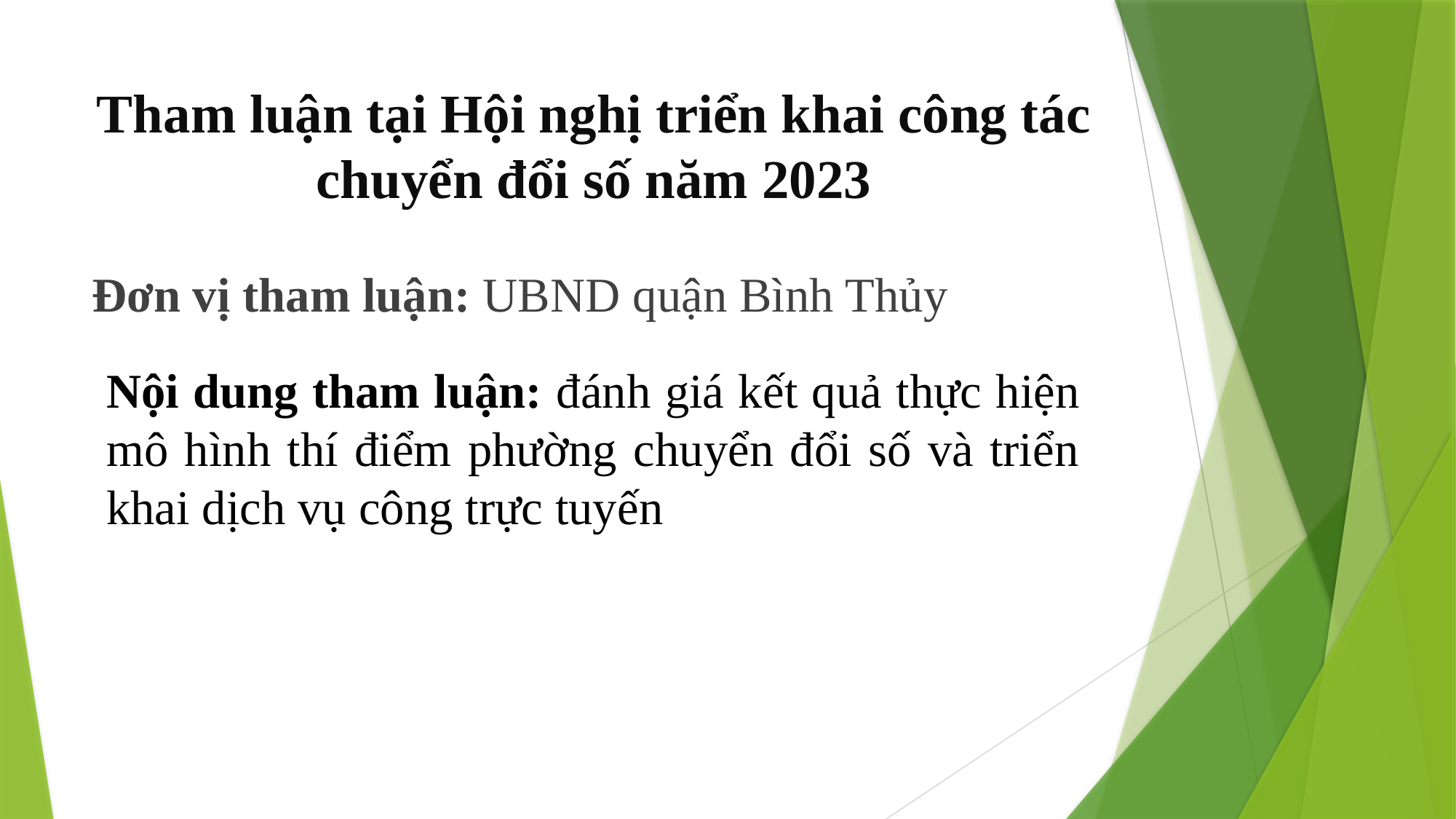

# Tham luận tại Hội nghị triển khai công tác chuyển đổi số năm 2023
Đơn vị tham luận: UBND quận Bình Thủy
Nội dung tham luận: đánh giá kết quả thực hiện mô hình thí điểm phường chuyển đổi số và triển khai dịch vụ công trực tuyến